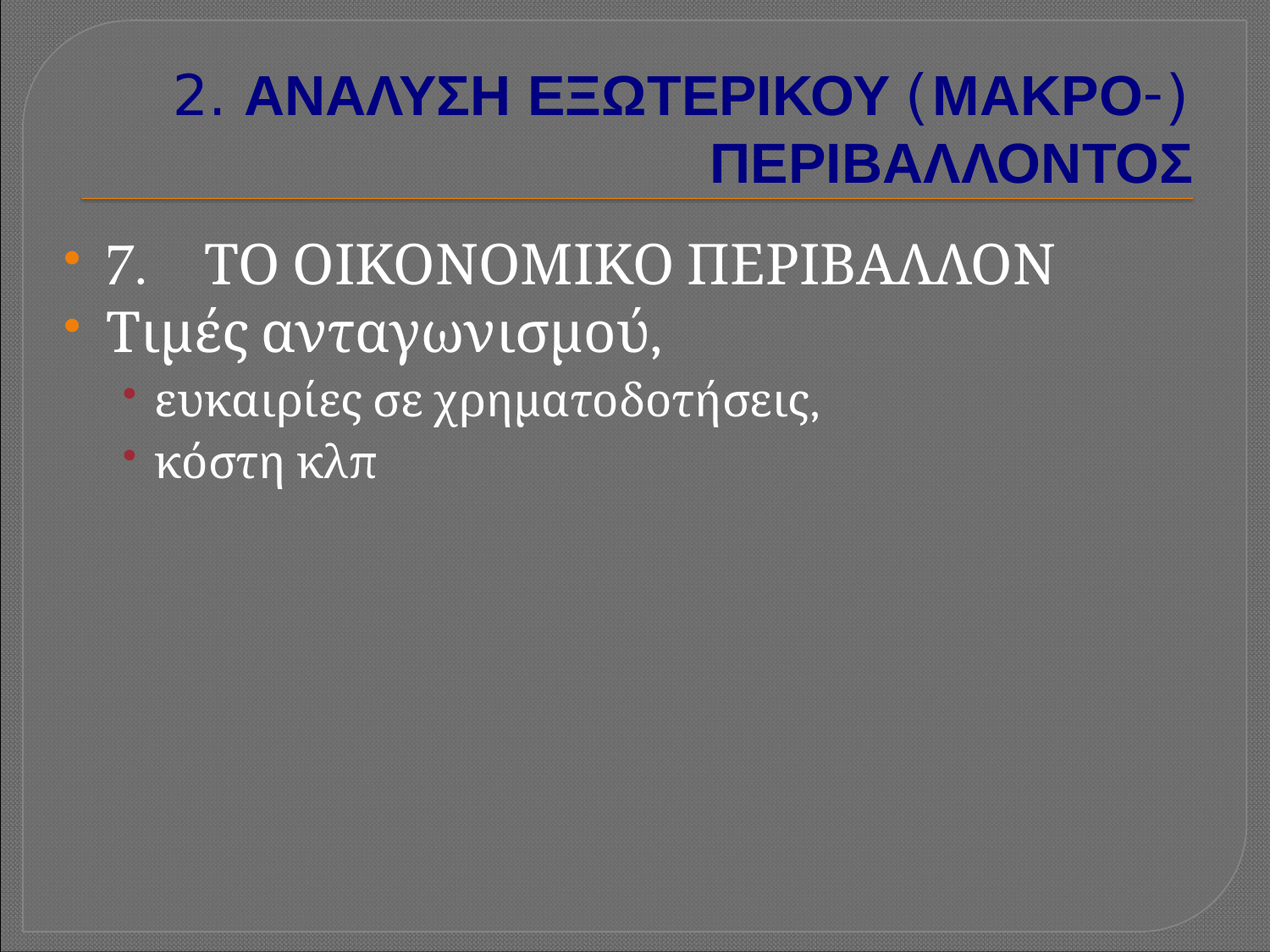

# 2. ΑΝΑΛΥΣΗ ΕΞΩΤΕΡΙΚΟΥ (ΜΑΚΡΟ-) ΠΕΡΙΒΑΛΛΟΝΤΟΣ
7.     ΤΟ ΟΙΚΟΝΟΜΙΚΟ ΠΕΡΙΒΑΛΛΟΝ
Τιμές ανταγωνισμού,
ευκαιρίες σε χρηματοδοτήσεις,
κόστη κλπ